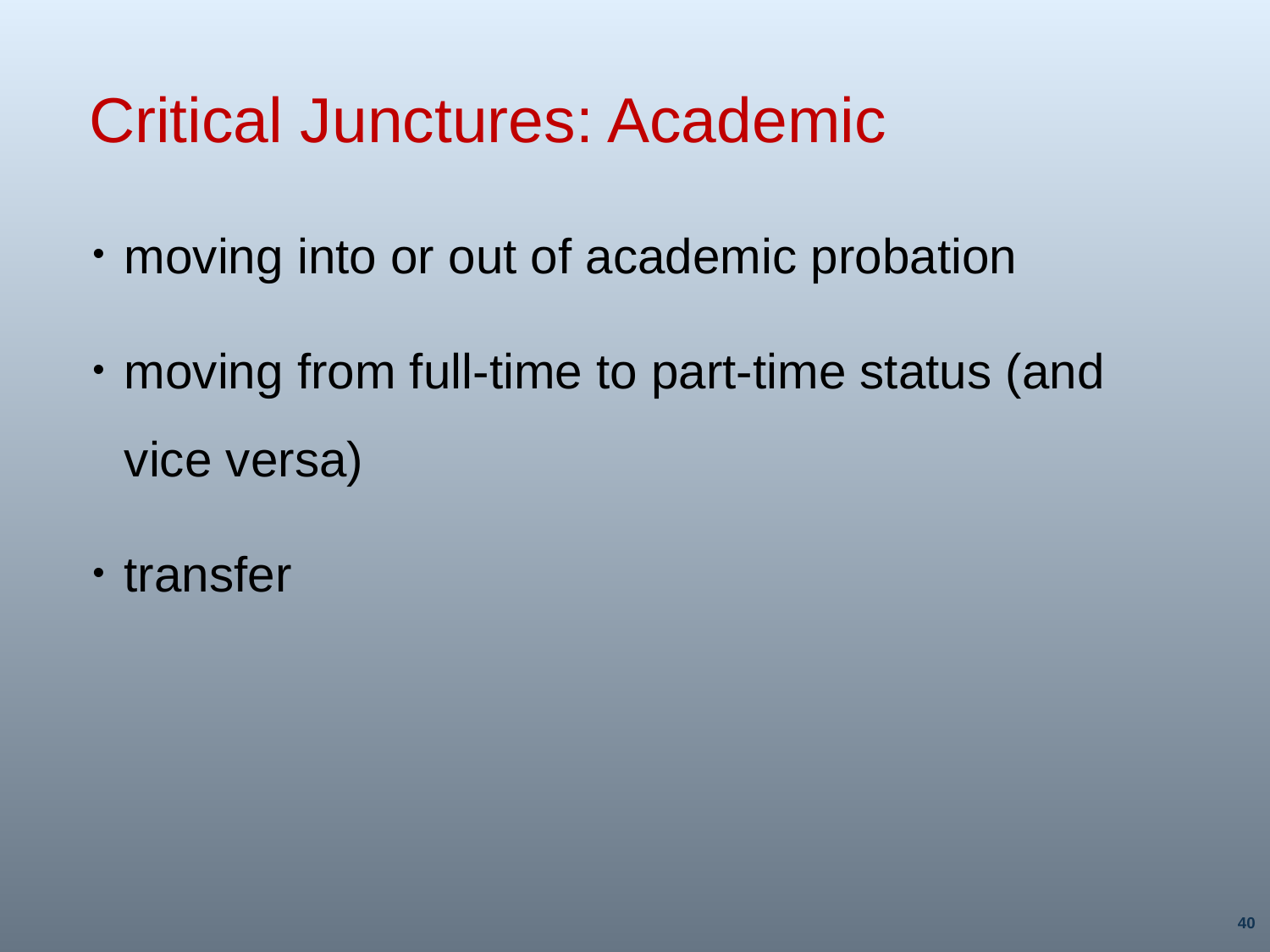

# Critical Junctures: Academic
moving into or out of academic probation
moving from full-time to part-time status (and vice versa)
transfer

40